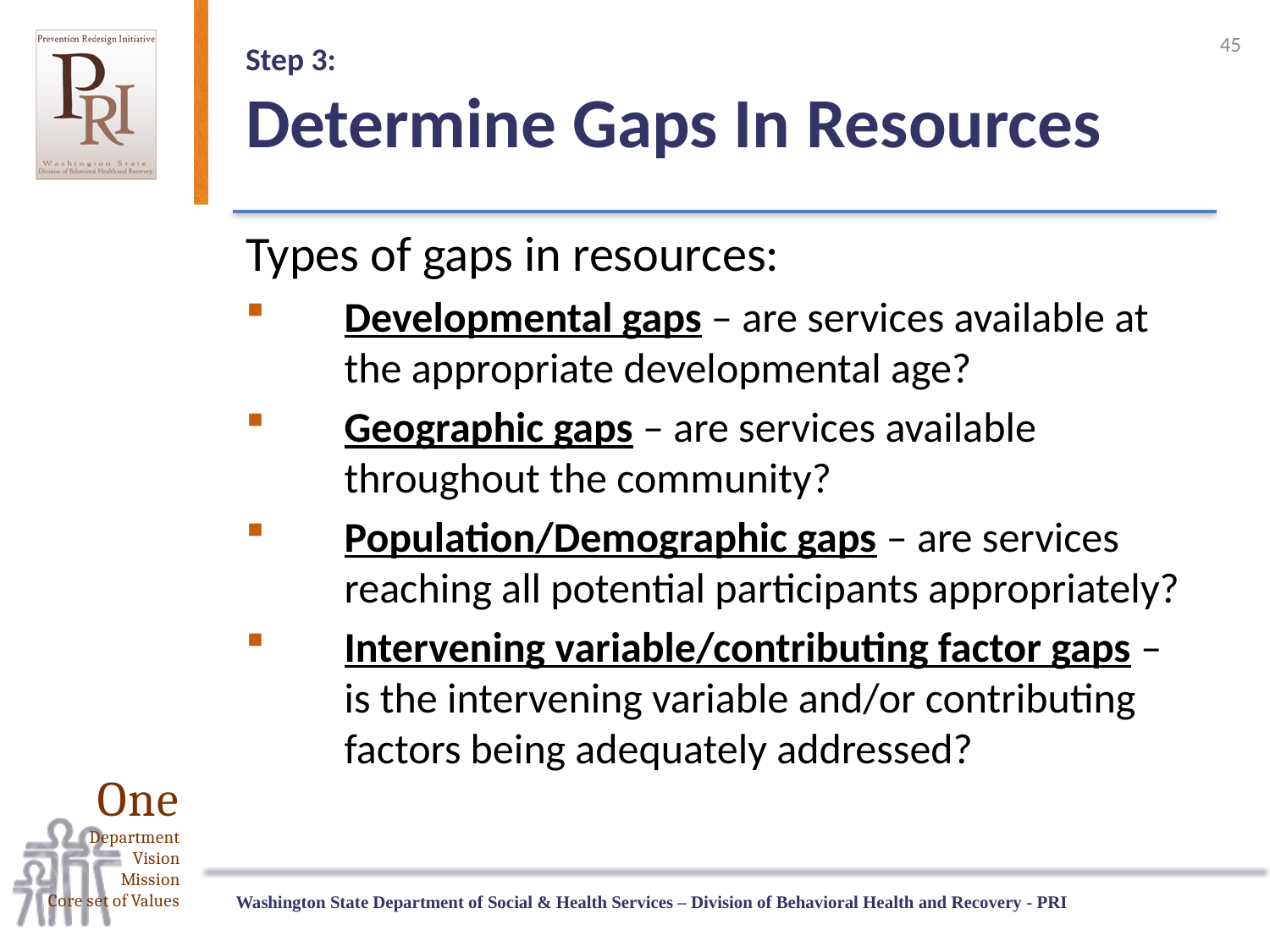

45
# Step 3: Determine Gaps In Resources
Types of gaps in resources:
Developmental gaps – are services available at the appropriate developmental age?
Geographic gaps – are services available throughout the community?
Population/Demographic gaps – are services reaching all potential participants appropriately?
Intervening variable/contributing factor gaps – is the intervening variable and/or contributing factors being adequately addressed?